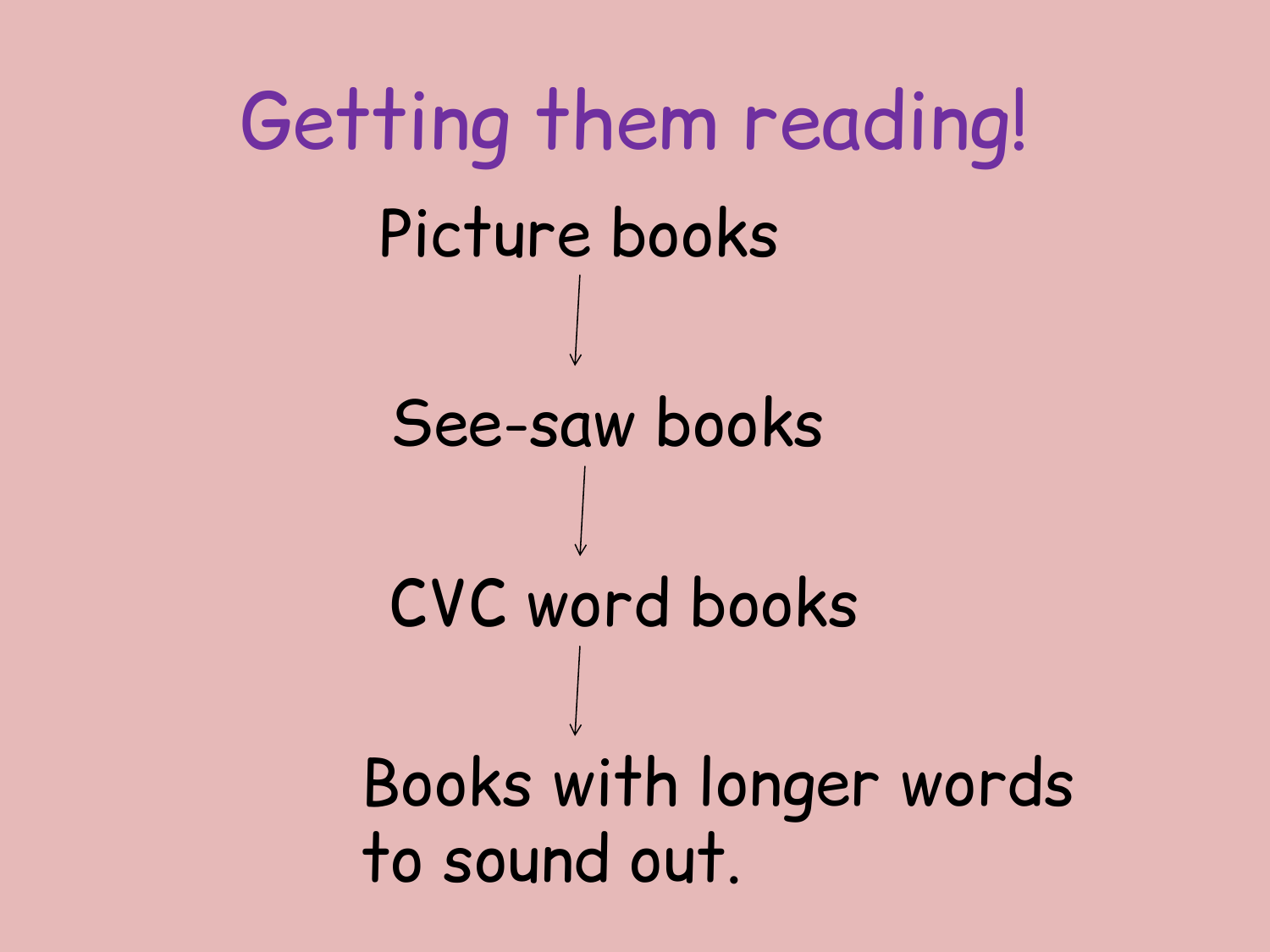

# Getting them reading!
Picture books
See-saw books
CVC word books
Books with longer words
to sound out.